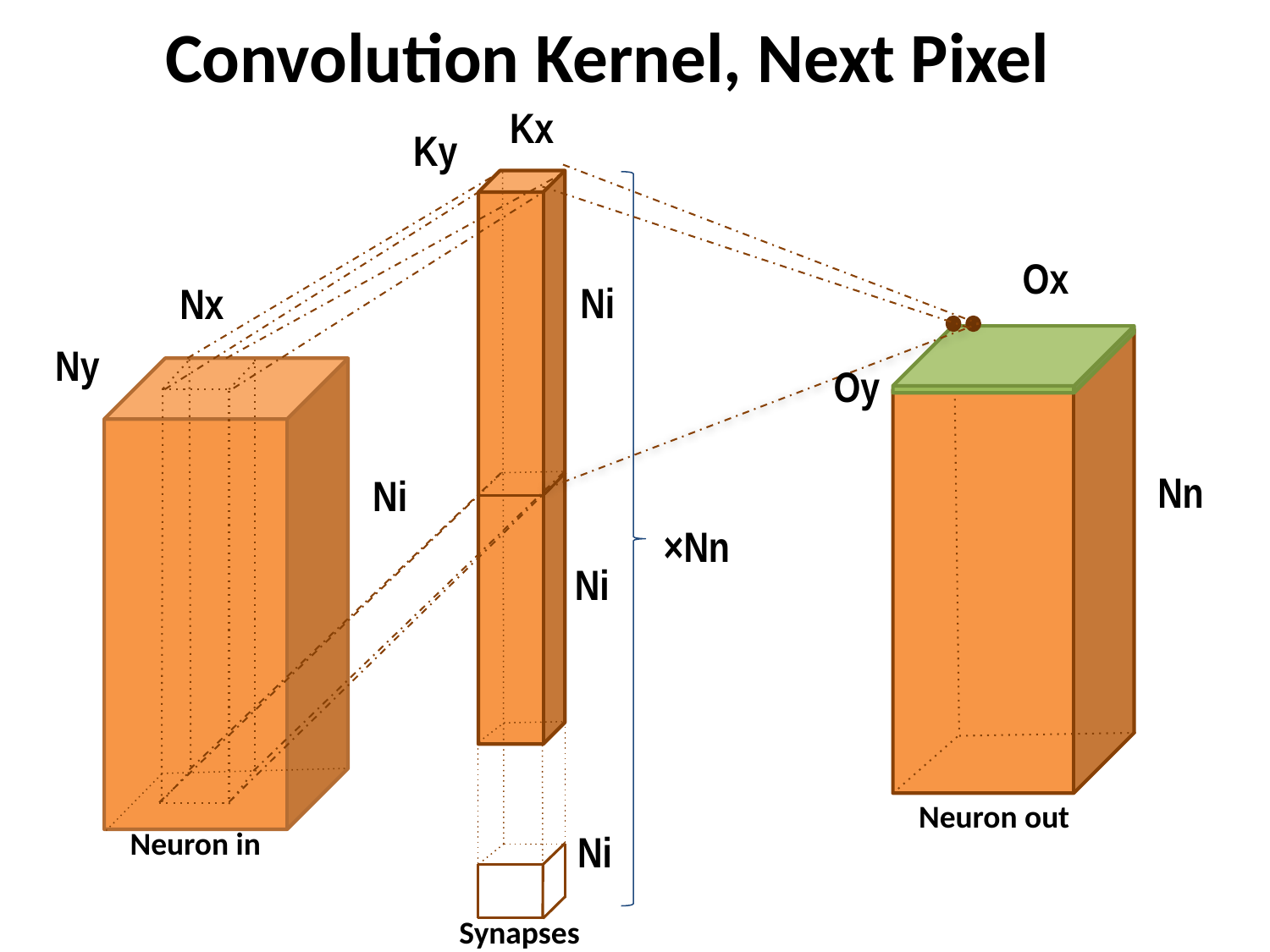

Convolution Kernel, Next Pixel
Kx
Ky

Ox
Ni
Nx

Ny

Oy

Nn
Ni
×Nn
Ni
Neuron out
Neuron in
Ni
Synapses